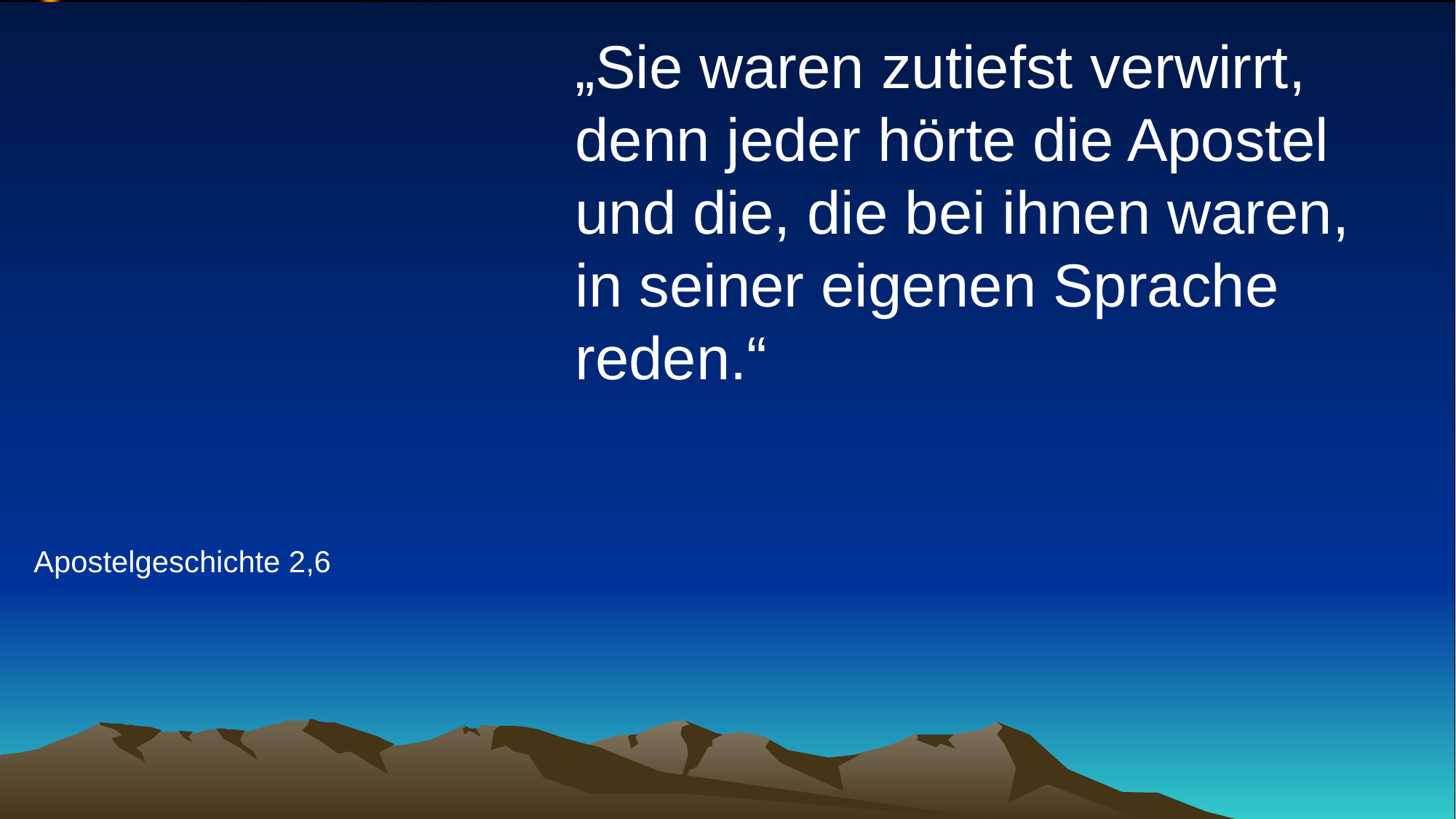

# „Sie waren zutiefst verwirrt, denn jeder hörte die Apostel und die, die bei ihnen waren, in seiner eigenen Sprache reden.“
Apostelgeschichte 2,6